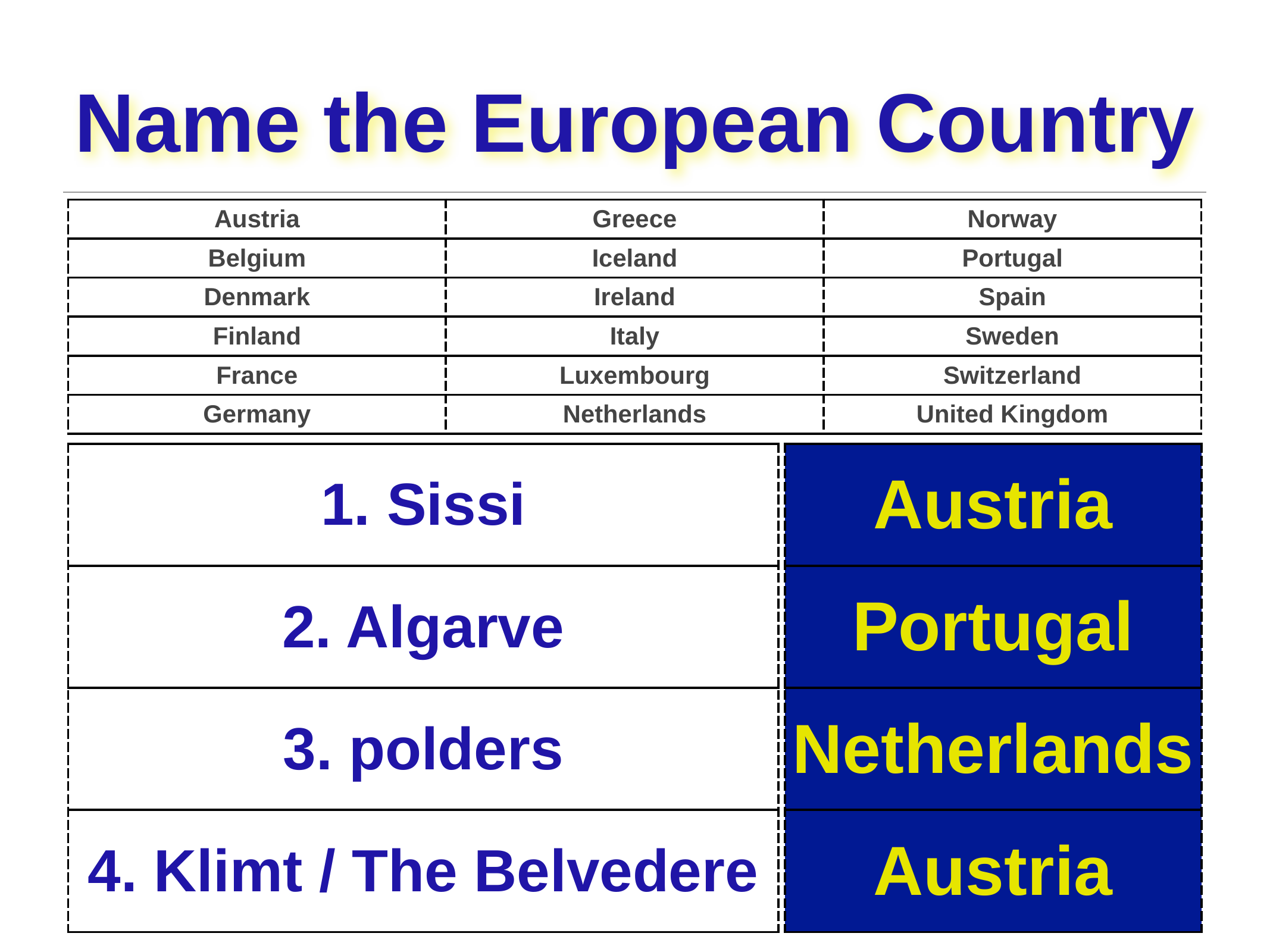

# Name the European Country
| Austria | Greece | Norway |
| --- | --- | --- |
| Belgium | Iceland | Portugal |
| Denmark | Ireland | Spain |
| Finland | Italy | Sweden |
| France | Luxembourg | Switzerland |
| Germany | Netherlands | United Kingdom |
| 1. Sissi |
| --- |
| 2. Algarve |
| 3. polders |
| 4. Klimt / The Belvedere |
| 1 |
| --- |
| 2 |
| 3 |
| 4 |
| Austria |
| --- |
| Portugal |
| Netherlands |
| Austria |